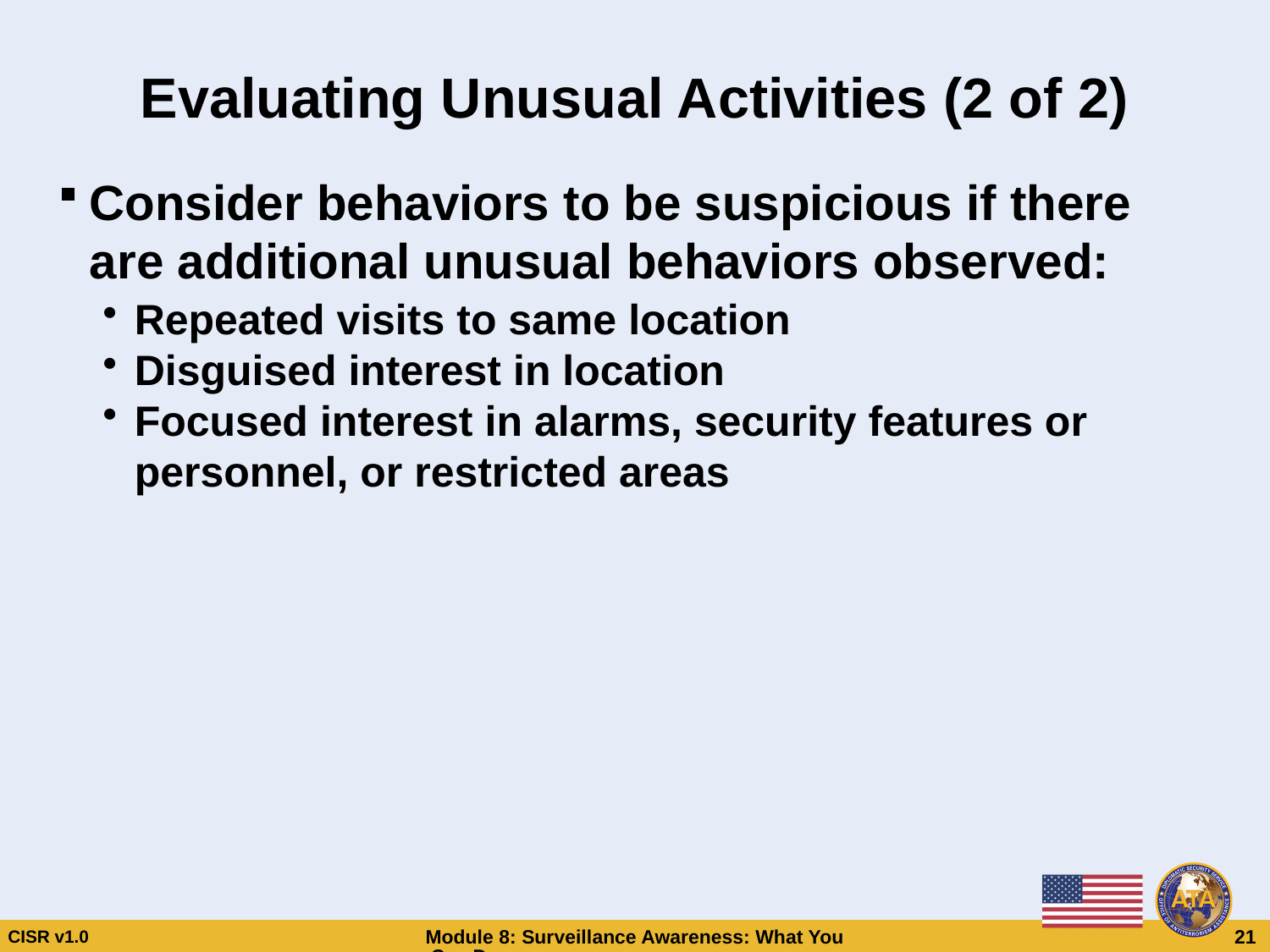

# Evaluating Unusual Activities (2 of 2)
Consider behaviors to be suspicious if there are additional unusual behaviors observed:
Repeated visits to same location
Disguised interest in location
Focused interest in alarms, security features or personnel, or restricted areas
Evaluating Unusual Activities (2 of 2)
Evaluating Unusual Activities (2 of 2)
Consider behaviors to be suspicious if there are additional unusual behaviors observed:
Repeated visits to same location
Disguised interest in location
Focused interest in alarms, security features or personnel, or restricted areas
Consider behaviors to be suspicious if there are additional unusual behaviors observed:
Repeated visits to same location
Disguised interest in location
Focused interest in alarms, security features or personnel, or restricted areas
CISR v1.0
Module 8: Surveillance Awareness: What You Can Do
 21